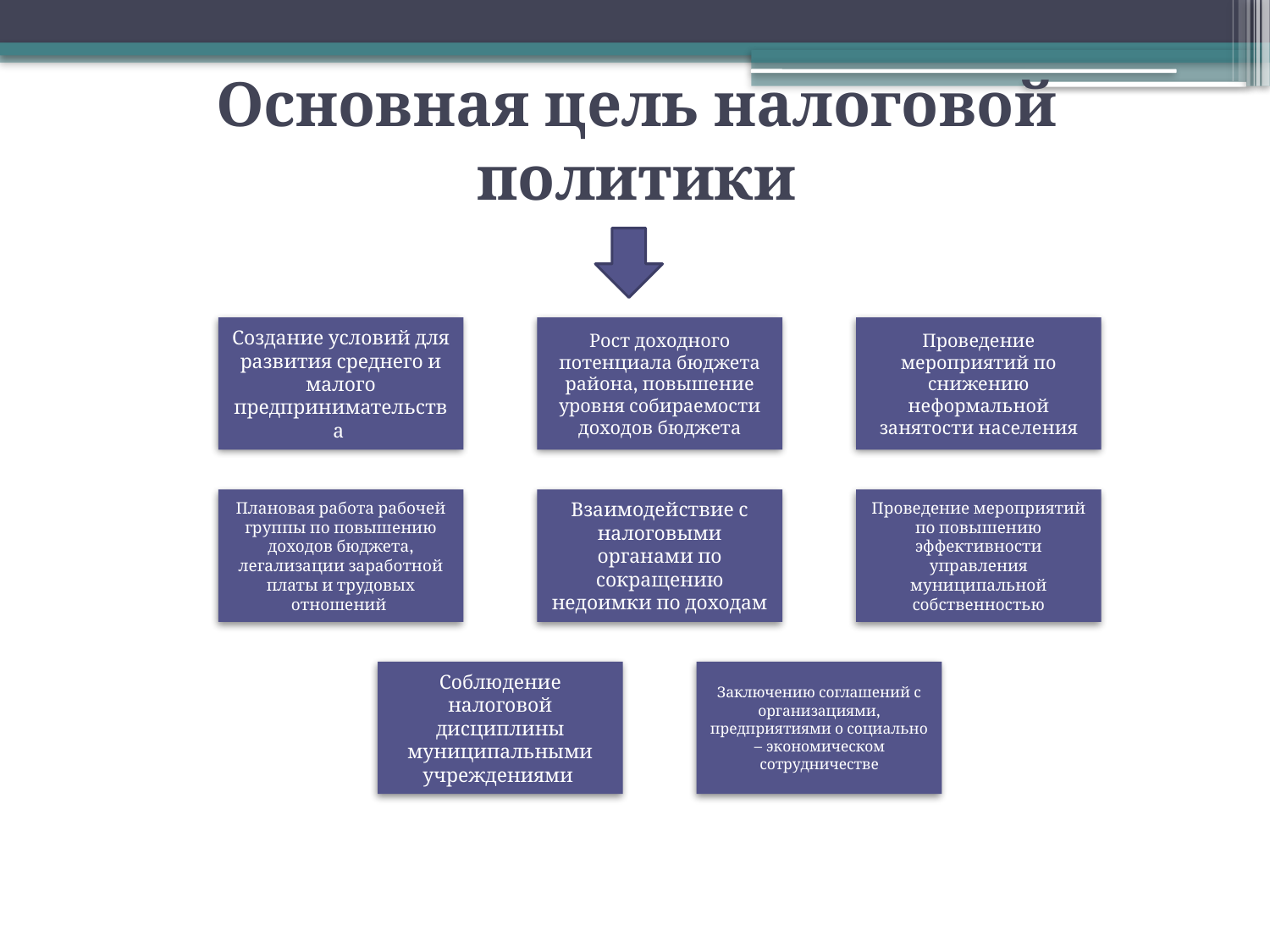

# Основная цель налоговой политики

Проведение мероприятий по снижению неформальной занятости населения
Плановая работа рабочей группы по повышению доходов бюджета, легализации заработной платы и трудовых отношений
Проведение мероприятий по повышению эффективности управления муниципальной собственностью
Соблюдение налоговой дисциплины муниципальными учреждениями
Создание условий для развития среднего и малого предпринимательства
Рост доходного потенциала бюджета района, повышение уровня собираемости доходов бюджета
Взаимодействие с налоговыми органами по сокращению недоимки по доходам
Заключению соглашений с организациями, предприятиями о социально – экономическом сотрудничестве